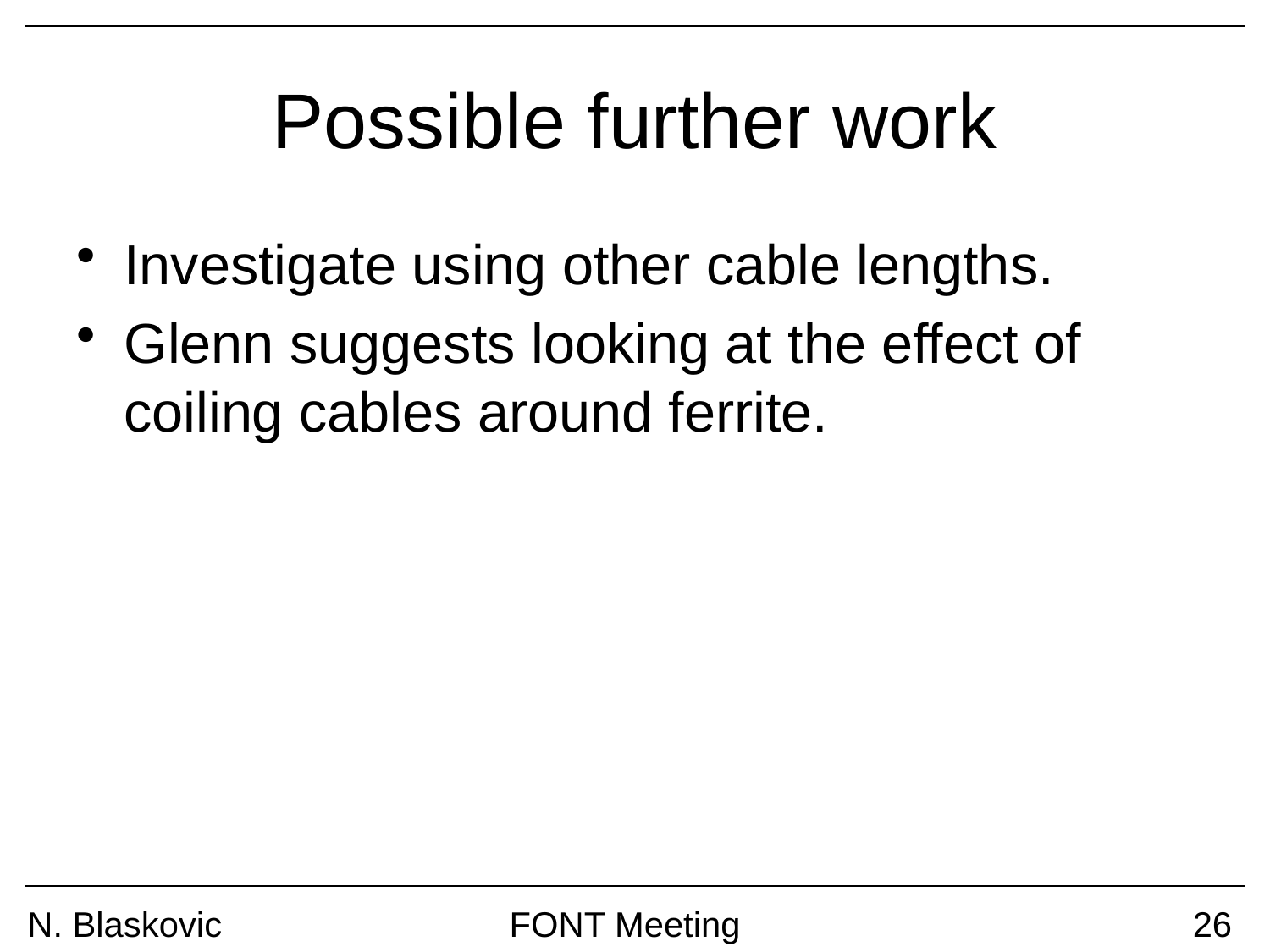

# Possible further work
Investigate using other cable lengths.
Glenn suggests looking at the effect of coiling cables around ferrite.

N. Blaskovic
FONT Meeting
26